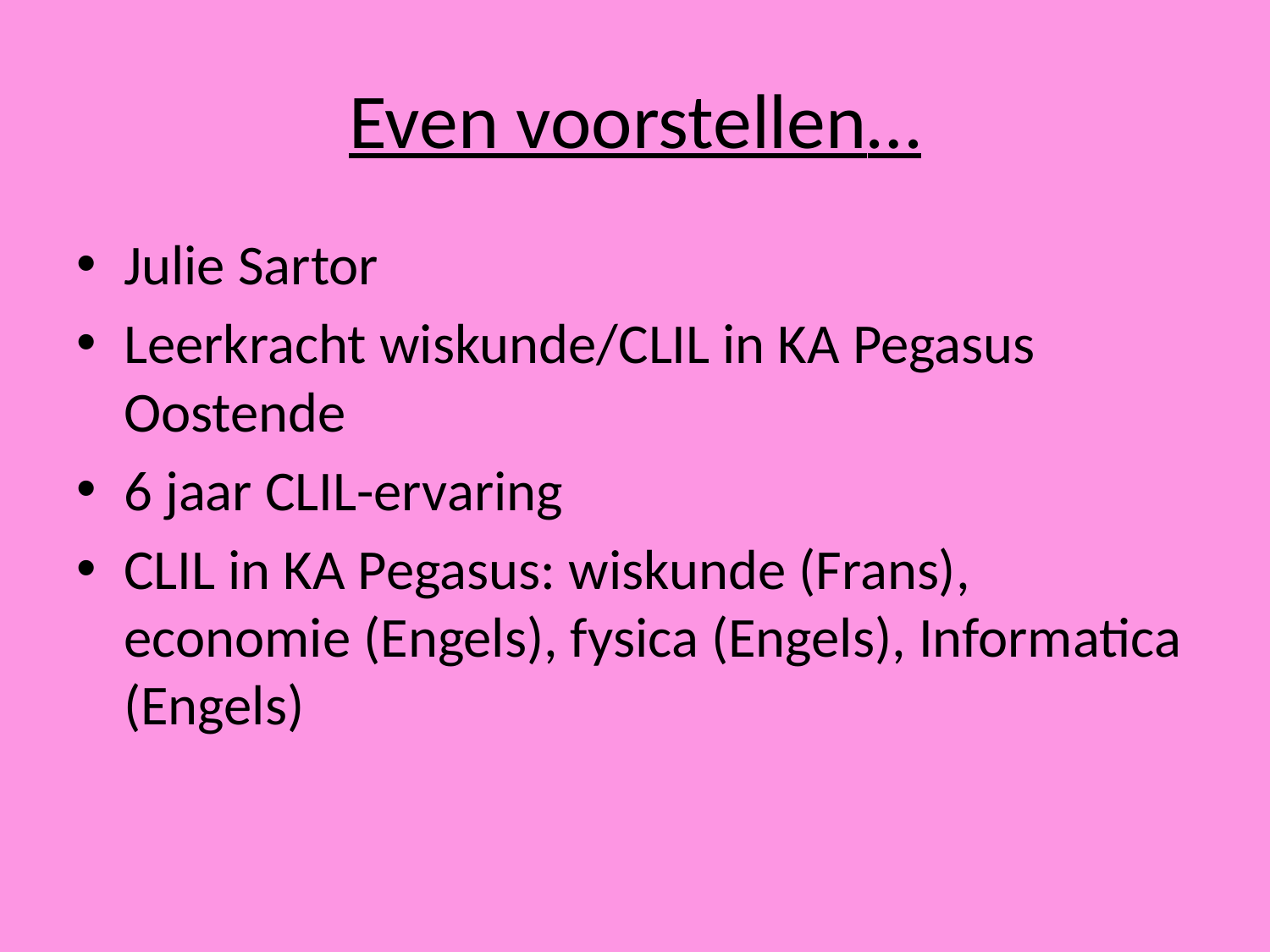

# Even voorstellen…
Julie Sartor
Leerkracht wiskunde/CLIL in KA Pegasus Oostende
6 jaar CLIL-ervaring
CLIL in KA Pegasus: wiskunde (Frans), economie (Engels), fysica (Engels), Informatica (Engels)